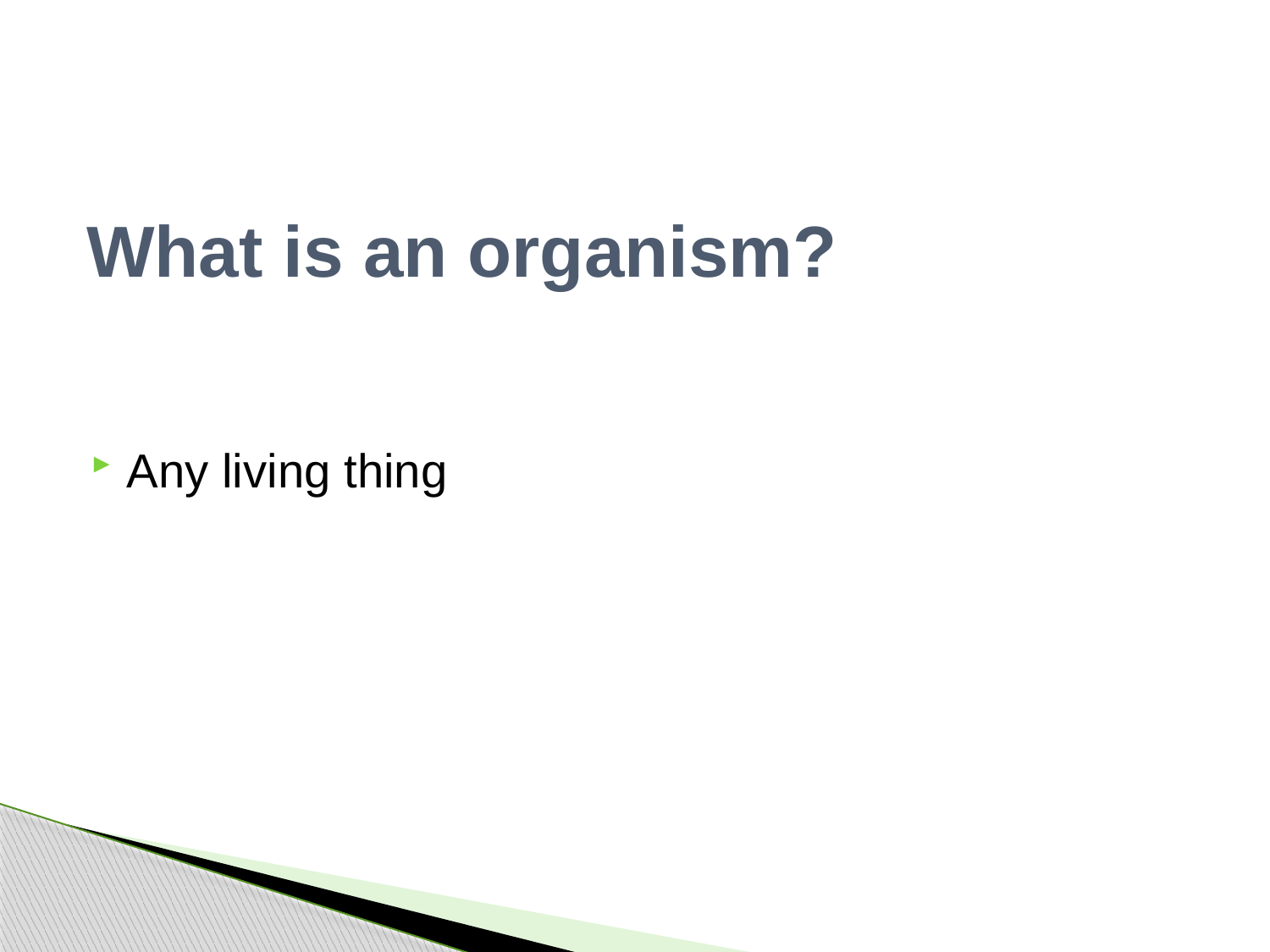

# What is an organism?
Any living thing